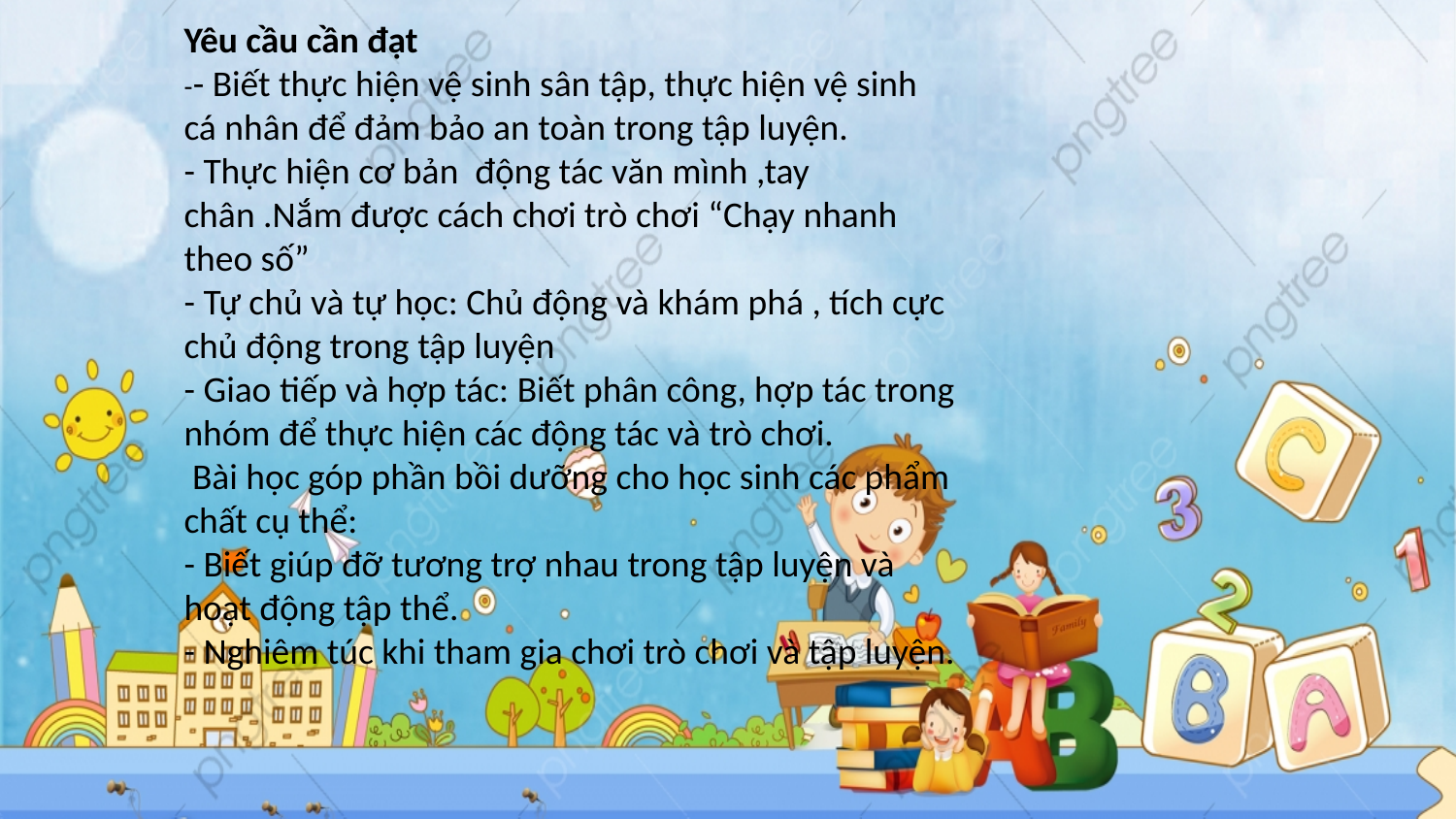

Yêu cầu cần đạt
-- Biết thực hiện vệ sinh sân tập, thực hiện vệ sinh cá nhân để đảm bảo an toàn trong tập luyện.
- Thực hiện cơ bản  động tác văn mình ,tay  chân .Nắm được cách chơi trò chơi “Chạy nhanh theo số”
- Tự chủ và tự học: Chủ động và khám phá , tích cực chủ động trong tập luyện
- Giao tiếp và hợp tác: Biết phân công, hợp tác trong nhóm để thực hiện các động tác và trò chơi.
 Bài học góp phần bồi dưỡng cho học sinh các phẩm chất cụ thể:
- Biết giúp đỡ tương trợ nhau trong tập luyện và hoạt động tập thể.
- Nghiêm túc khi tham gia chơi trò chơi và tập luyện.